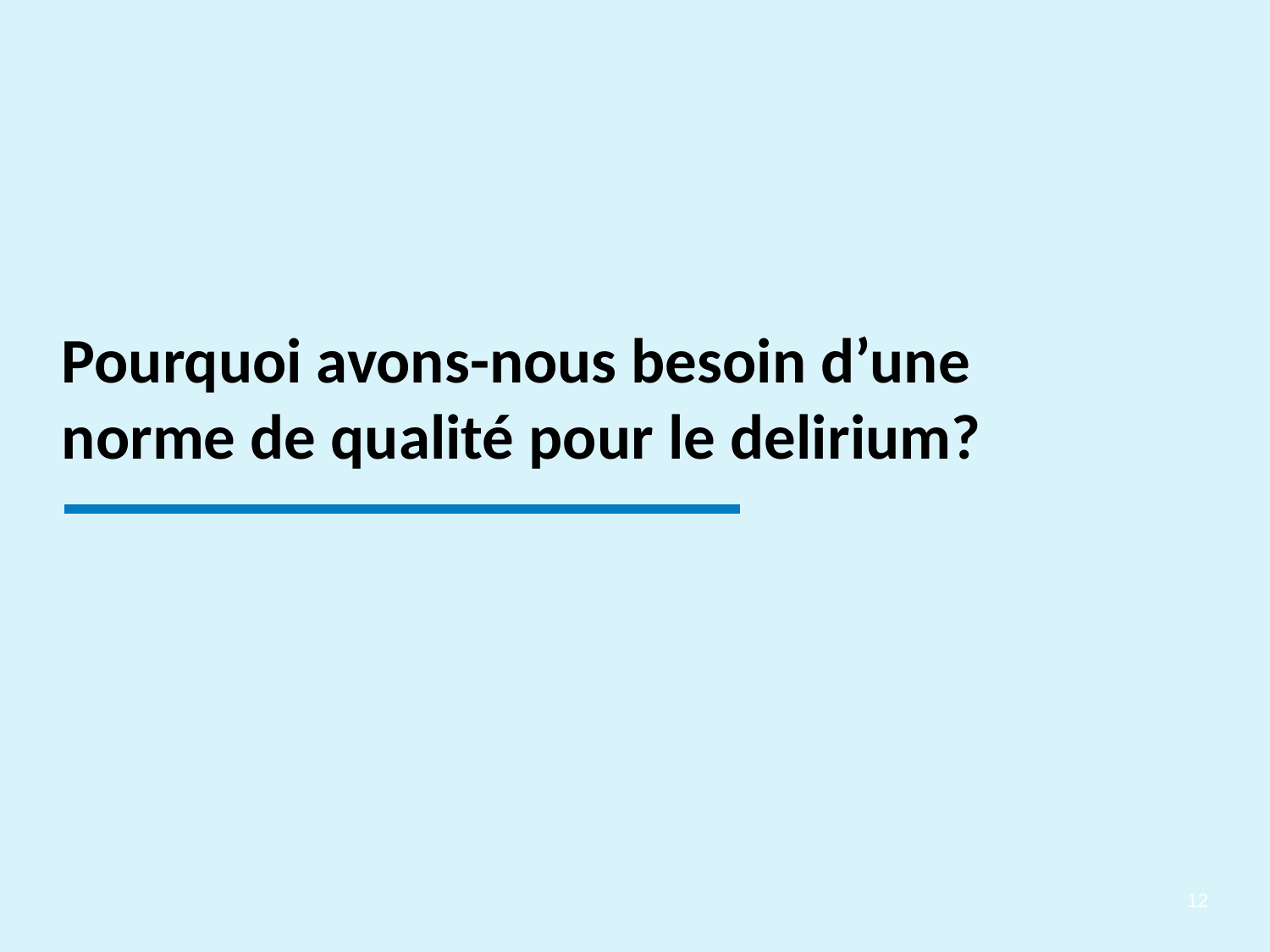

Pourquoi avons-nous besoin d’une norme de qualité pour le delirium?